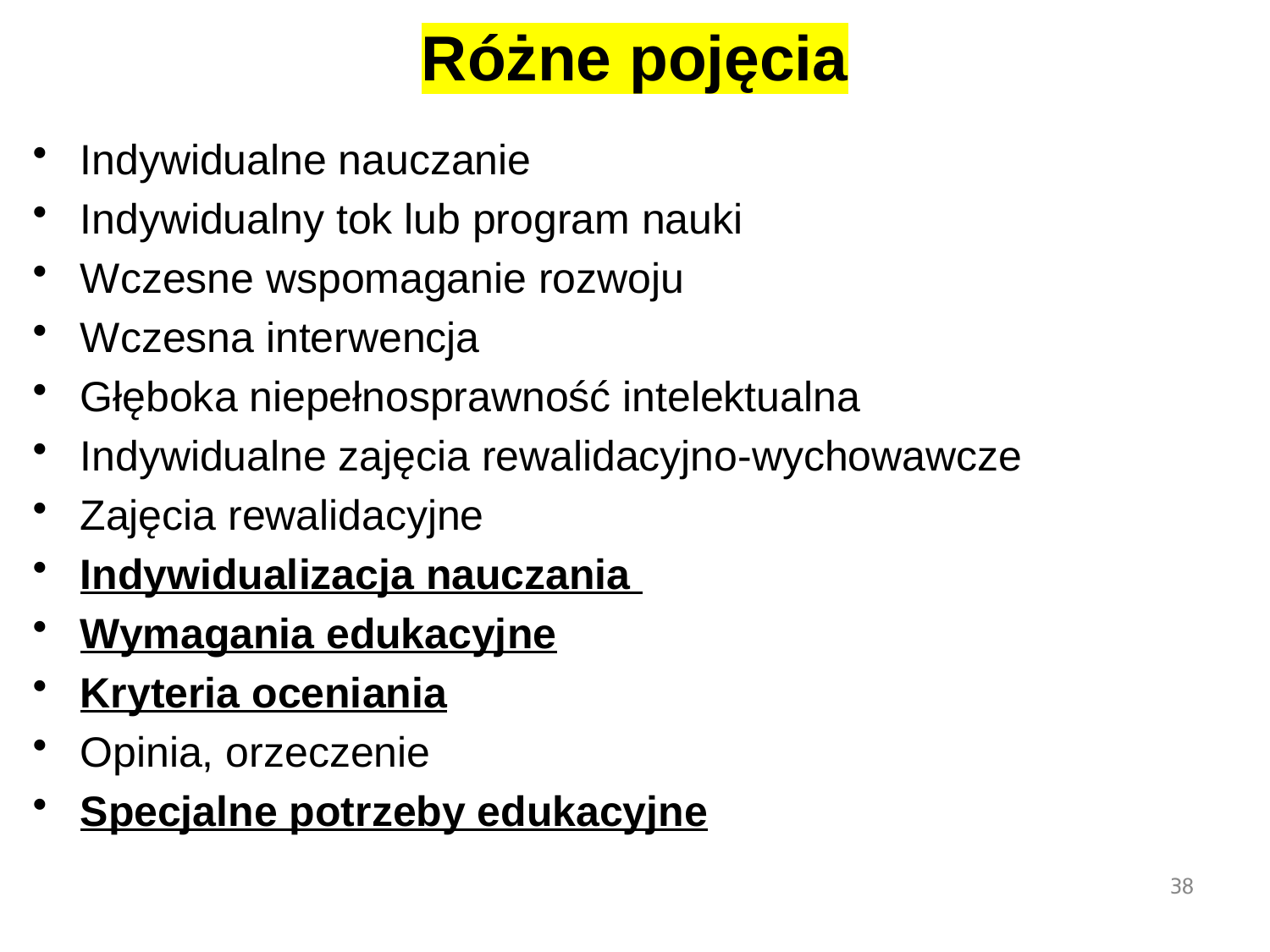

# Różne pojęcia
Indywidualne nauczanie
Indywidualny tok lub program nauki
Wczesne wspomaganie rozwoju
Wczesna interwencja
Głęboka niepełnosprawność intelektualna
Indywidualne zajęcia rewalidacyjno-wychowawcze
Zajęcia rewalidacyjne
Indywidualizacja nauczania
Wymagania edukacyjne
Kryteria oceniania
Opinia, orzeczenie
Specjalne potrzeby edukacyjne
38